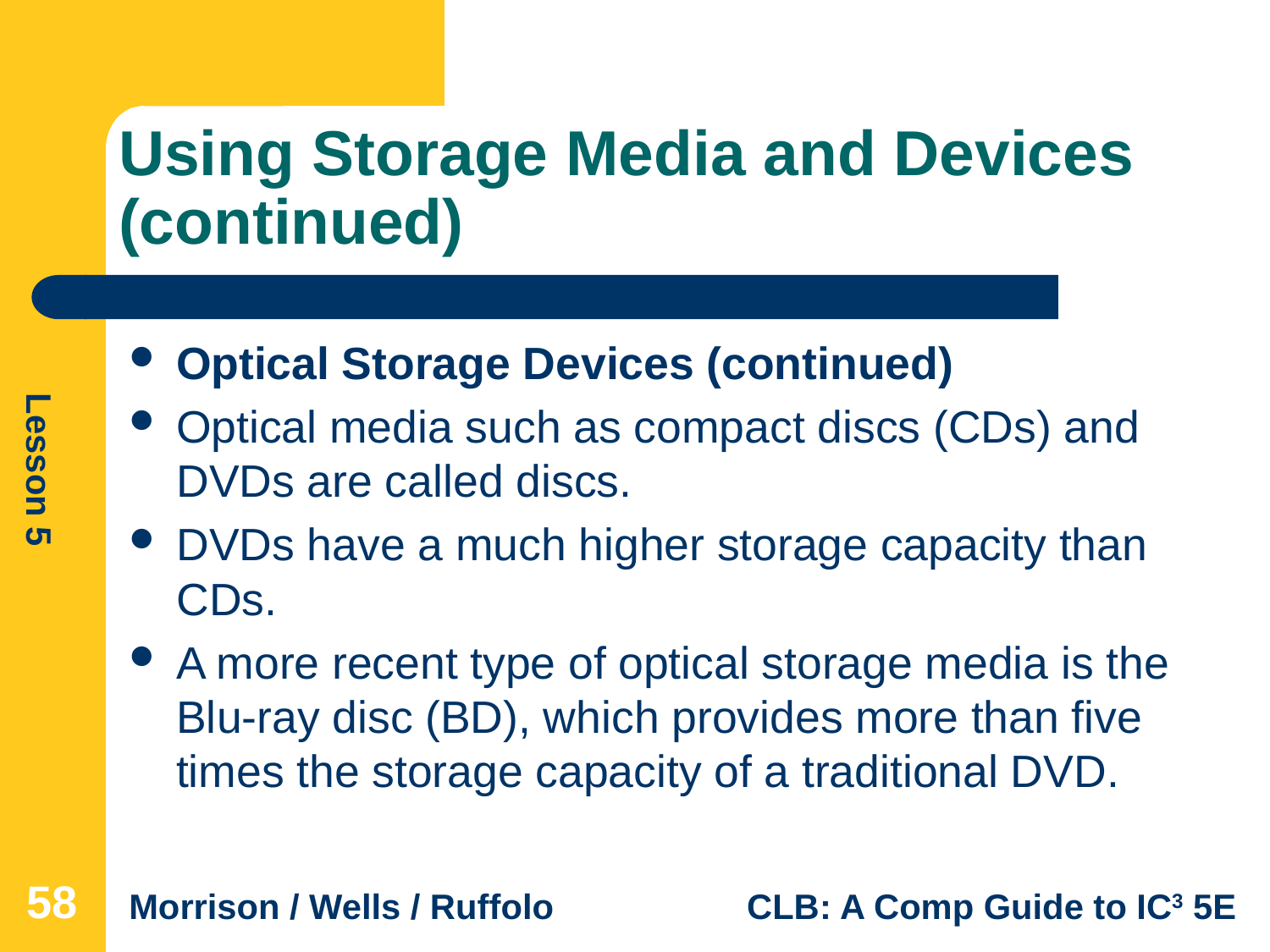

# Using Storage Media and Devices (continued)
Optical Storage Devices (continued)
Optical media such as compact discs (CDs) and DVDs are called discs.
DVDs have a much higher storage capacity than CDs.
A more recent type of optical storage media is the Blu-ray disc (BD), which provides more than five times the storage capacity of a traditional DVD.
58